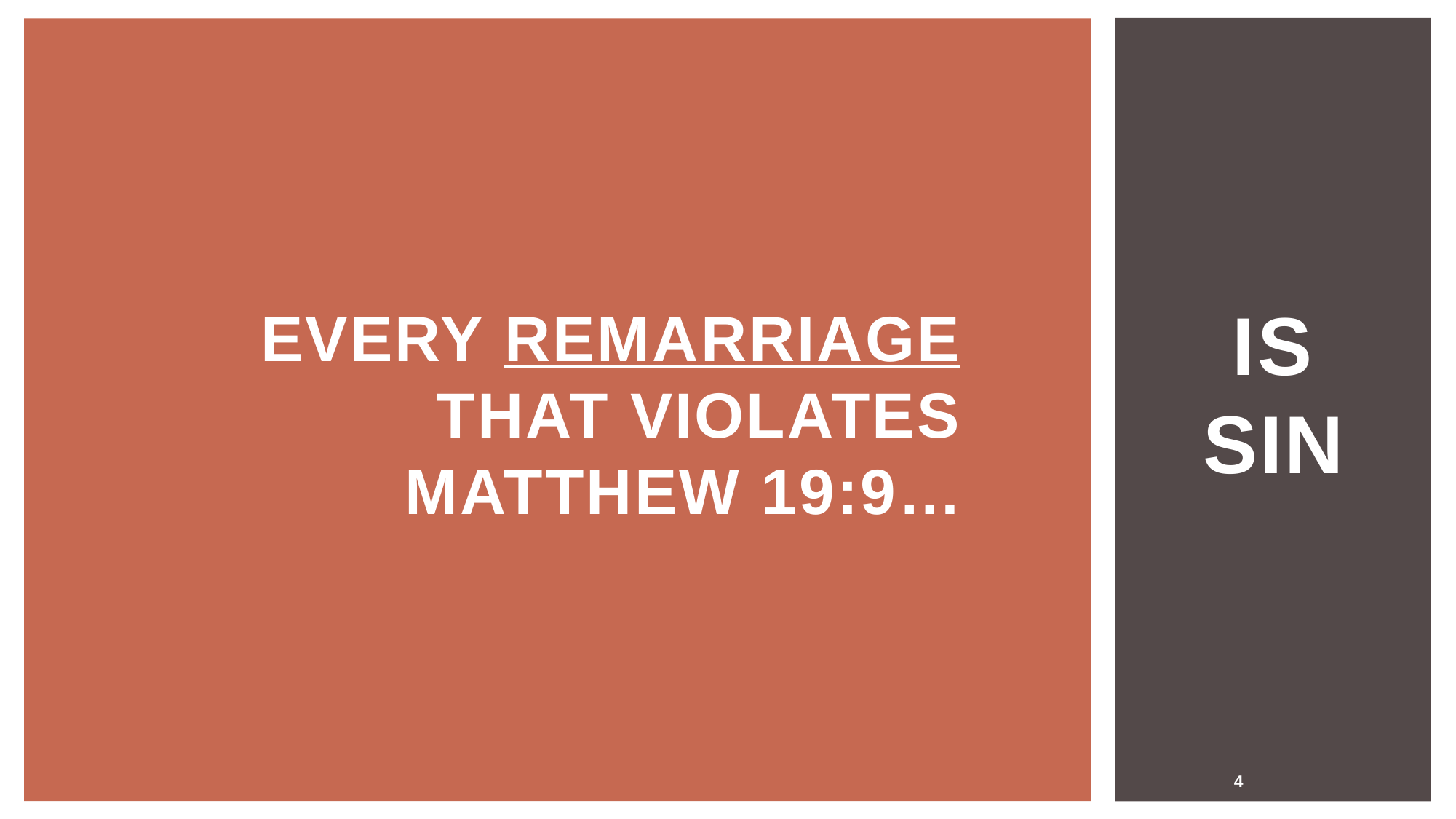

IS SIN
# EVERY REMARRIAGE THAT Violates Matthew 19:9…
4